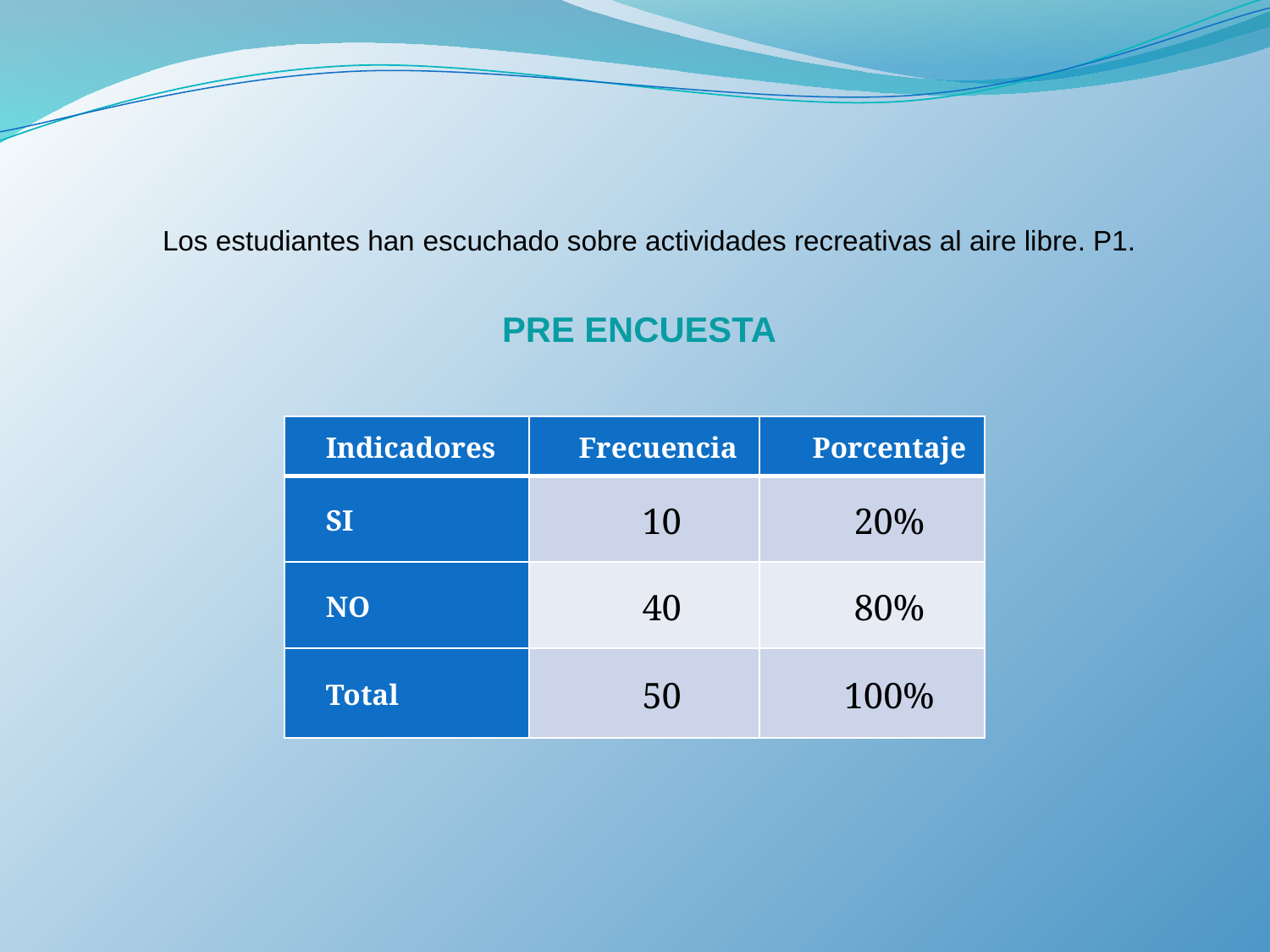

Los estudiantes han escuchado sobre actividades recreativas al aire libre. P1.

PRE ENCUESTA
| Indicadores | Frecuencia | Porcentaje |
| --- | --- | --- |
| SI | 10 | 20% |
| NO | 40 | 80% |
| Total | 50 | 100% |